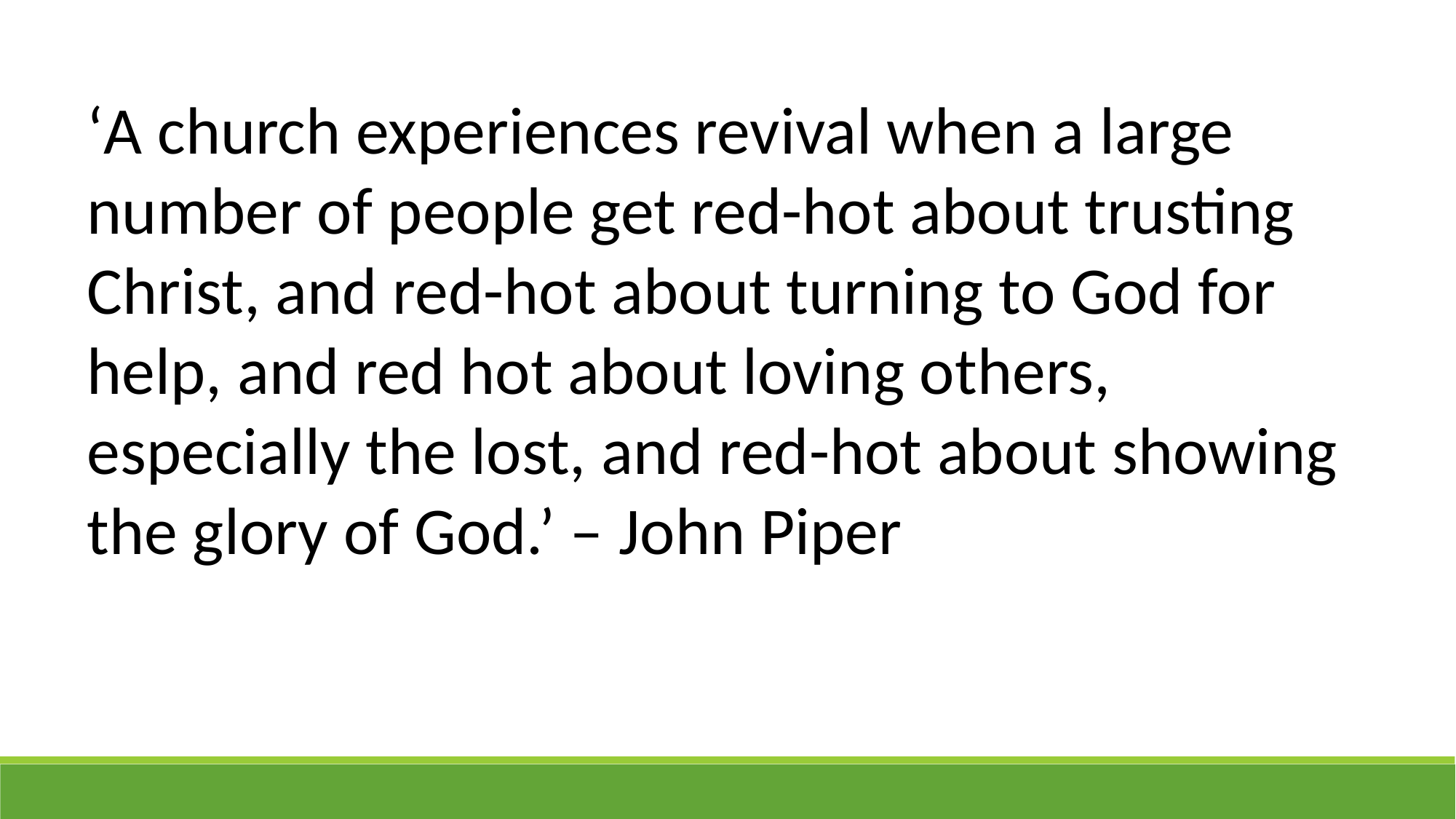

‘A church experiences revival when a large number of people get red-hot about trusting Christ, and red-hot about turning to God for help, and red hot about loving others, especially the lost, and red-hot about showing the glory of God.’ – John Piper